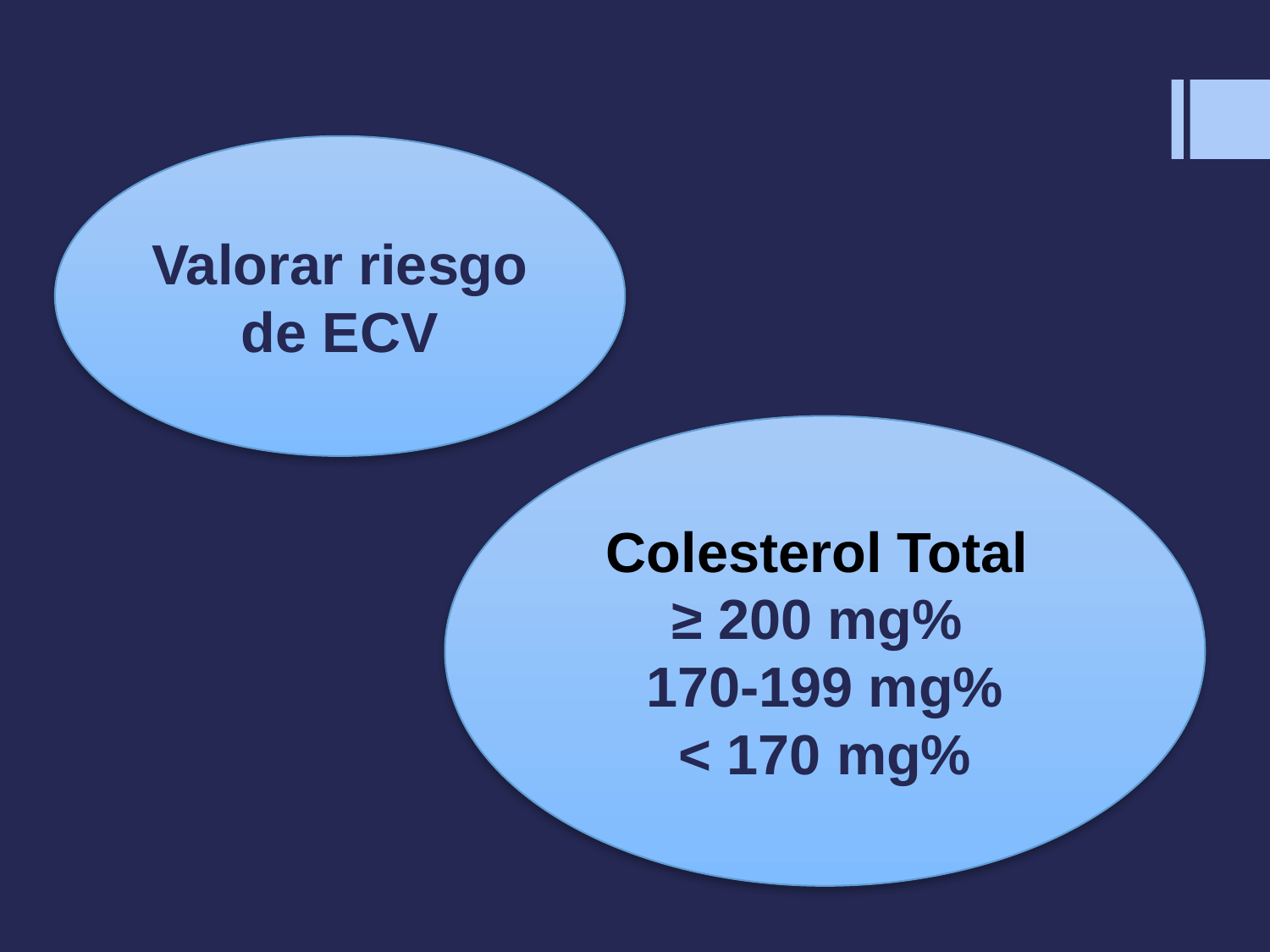

#

Valorar riesgo de ECV
Colesterol Total
≥ 200 mg%
170-199 mg%
< 170 mg%